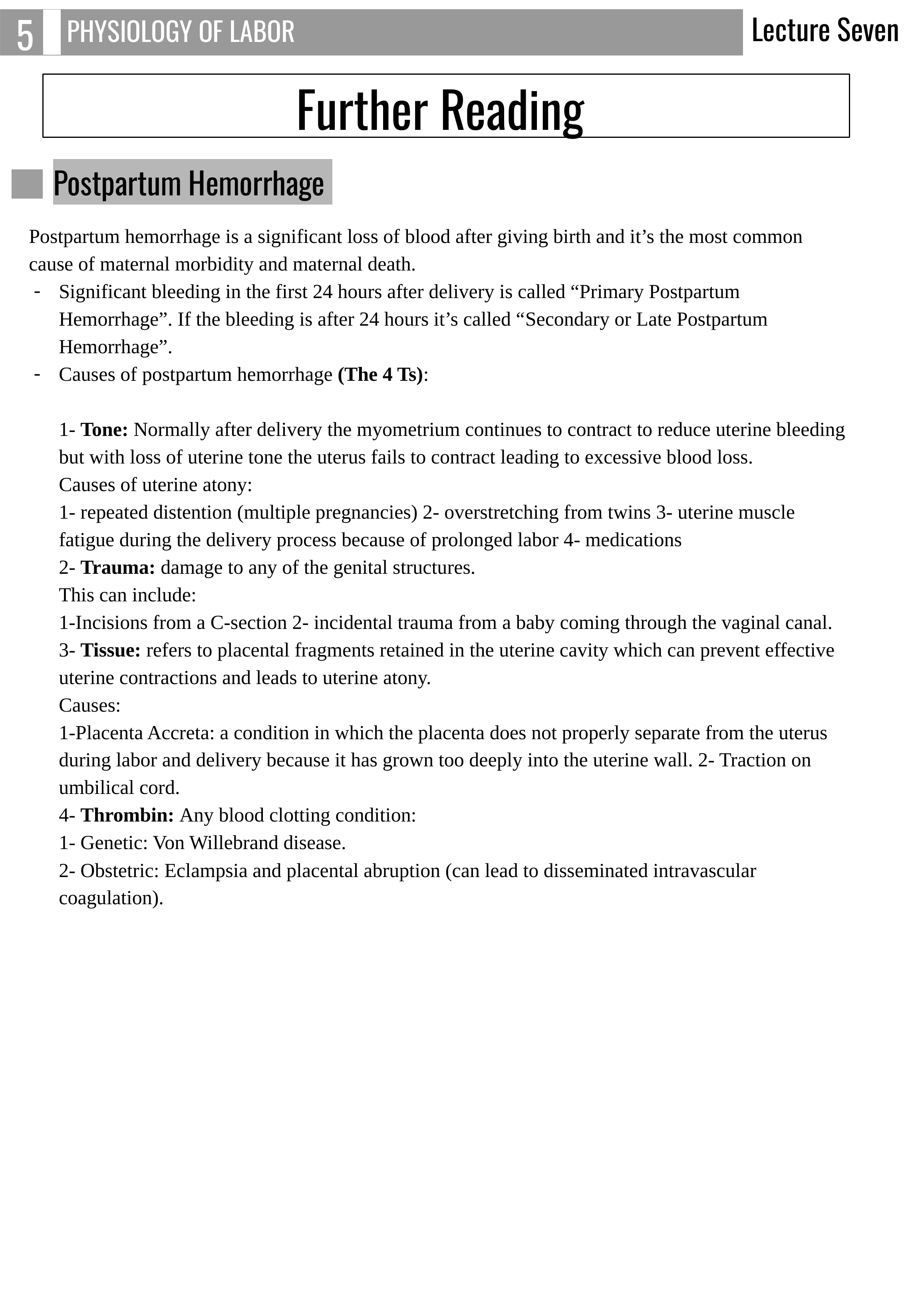

Lecture Seven

PHYSIOLOGY OF LABOR
5

Further Reading
Postpartum Hemorrhage

Postpartum hemorrhage is a significant loss of blood after giving birth and it’s the most common cause of maternal morbidity and maternal death.
Significant bleeding in the first 24 hours after delivery is called “Primary Postpartum Hemorrhage”. If the bleeding is after 24 hours it’s called “Secondary or Late Postpartum Hemorrhage”.
Causes of postpartum hemorrhage (The 4 Ts):

1- Tone: Normally after delivery the myometrium continues to contract to reduce uterine bleeding but with loss of uterine tone the uterus fails to contract leading to excessive blood loss.
Causes of uterine atony:
1- repeated distention (multiple pregnancies) 2- overstretching from twins 3- uterine muscle fatigue during the delivery process because of prolonged labor 4- medications
2- Trauma: damage to any of the genital structures.
This can include:
1-Incisions from a C-section 2- incidental trauma from a baby coming through the vaginal canal.
3- Tissue: refers to placental fragments retained in the uterine cavity which can prevent effective uterine contractions and leads to uterine atony.
Causes:
1-Placenta Accreta: a condition in which the placenta does not properly separate from the uterus during labor and delivery because it has grown too deeply into the uterine wall. 2- Traction on umbilical cord.
4- Thrombin: Any blood clotting condition:
1- Genetic: Von Willebrand disease.
2- Obstetric: Eclampsia and placental abruption (can lead to disseminated intravascular coagulation).